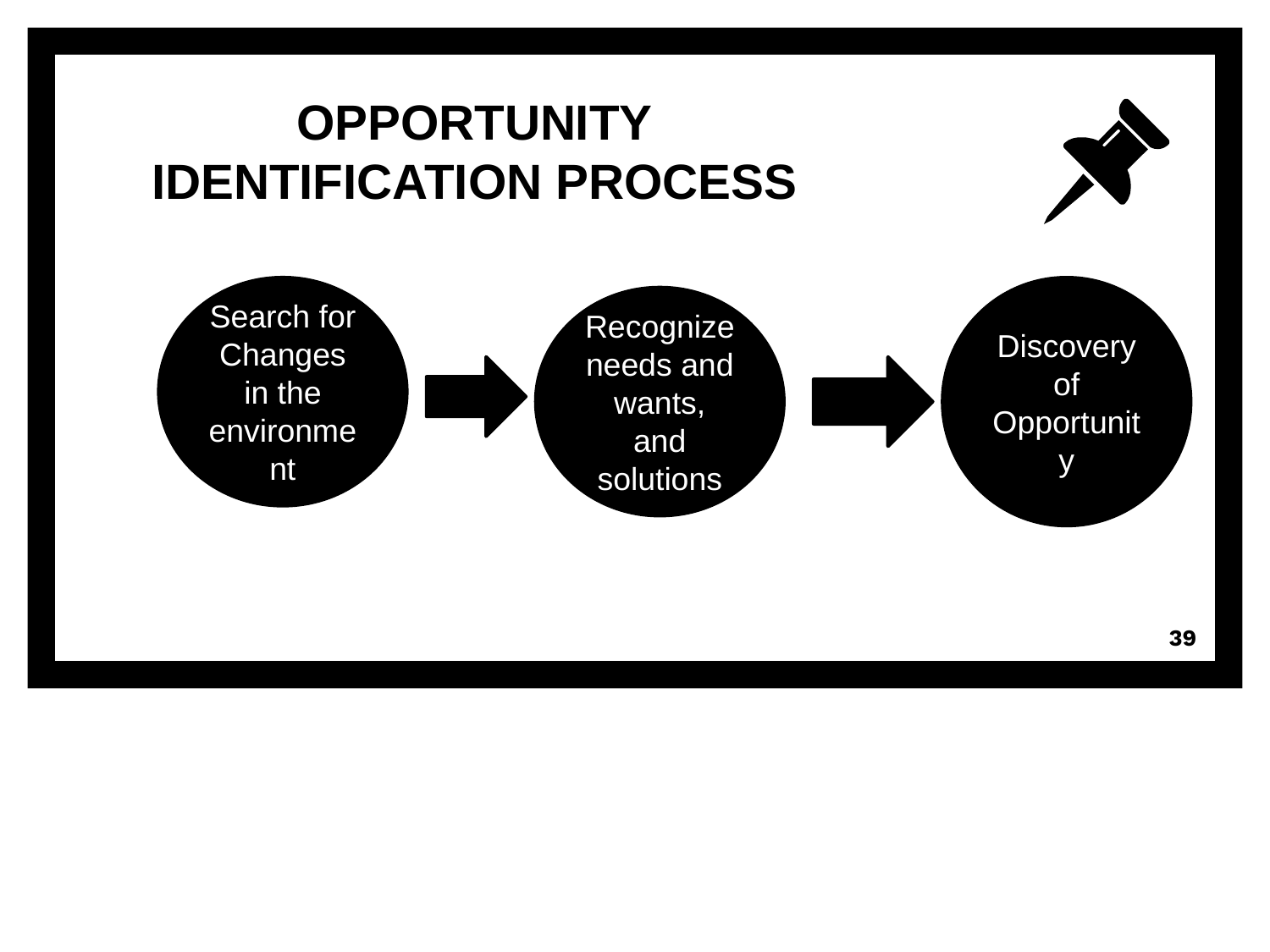

# OPPORTUNITY IDENTIFICATION PROCESS

Search for Changes in the environment
Discovery of Opportunity
Recognize needs and wants, and solutions

39